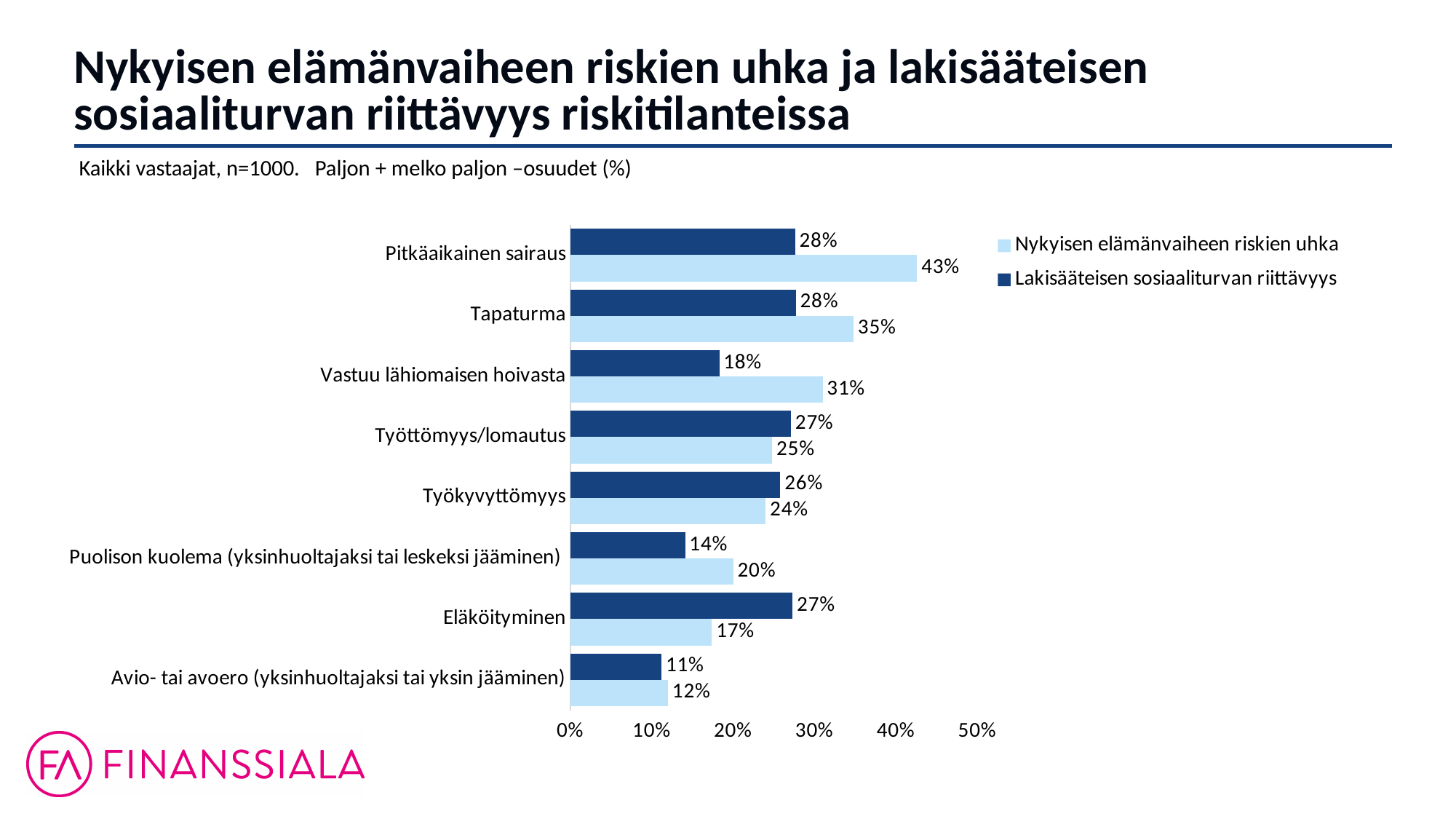

Nykyisen elämänvaiheen riskien uhka ja lakisääteisen sosiaaliturvan riittävyys riskitilanteissa
Kaikki vastaajat, n=1000.   Paljon + melko paljon –osuudet (%)

### Chart

| Category | Lakisääteisen sosiaaliturvan riittävyys | Nykyisen elämänvaiheen riskien uhka |
|---|---|---|
| Pitkäaikainen sairaus | 0.27599999999999997 | 0.426 |
| Tapaturma | 0.27699999999999997 | 0.348 |
| Vastuu lähiomaisen hoivasta | 0.183 | 0.31 |
| Työttömyys/lomautus | 0.271 | 0.248 |
| Työkyvyttömyys | 0.258 | 0.24 |
| Puolison kuolema (yksinhuoltajaksi tai leskeksi jääminen)  | 0.141 | 0.2 |
| Eläköityminen | 0.273 | 0.174 |
| Avio- tai avoero (yksinhuoltajaksi tai yksin jääminen) | 0.11199999999999999 | 0.12 |